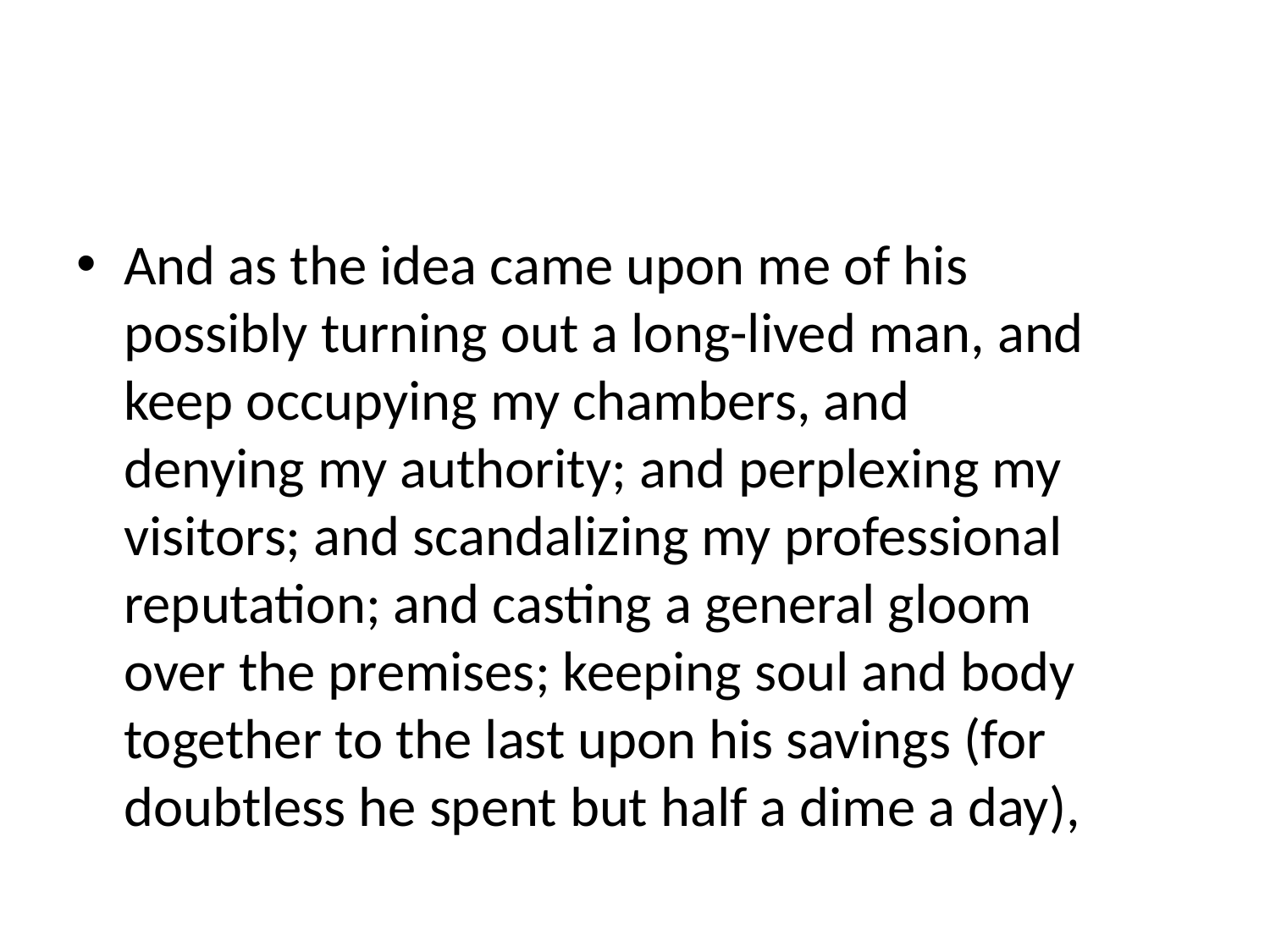

#
And as the idea came upon me of his possibly turning out a long-lived man, and keep occupying my chambers, and denying my authority; and perplexing my visitors; and scandalizing my professional reputation; and casting a general gloom over the premises; keeping soul and body together to the last upon his savings (for doubtless he spent but half a dime a day),